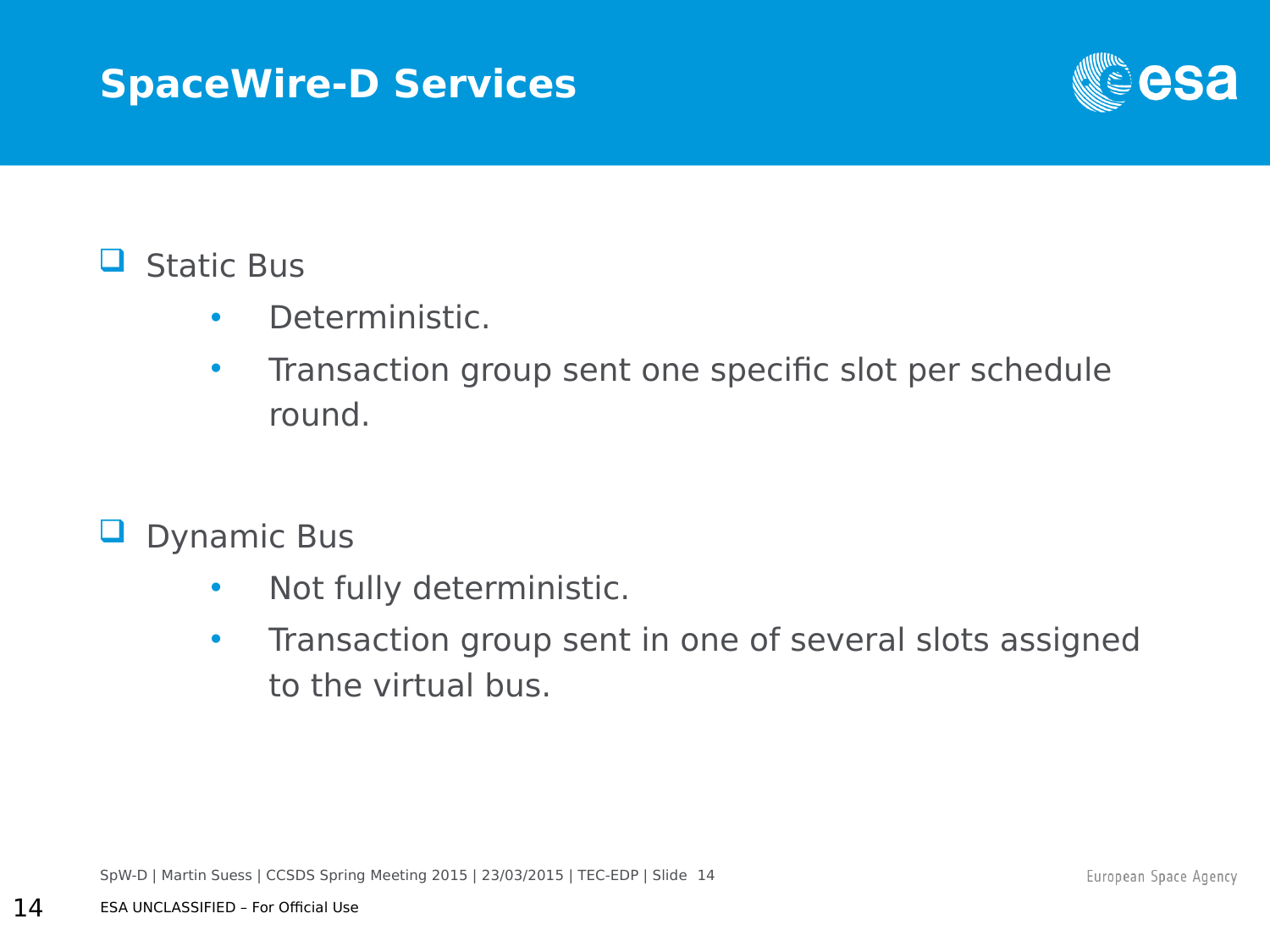

# SpaceWire-D Services
Static Bus
Deterministic.
Transaction group sent one specific slot per schedule round.

Dynamic Bus
Not fully deterministic.
Transaction group sent in one of several slots assigned to the virtual bus.

14